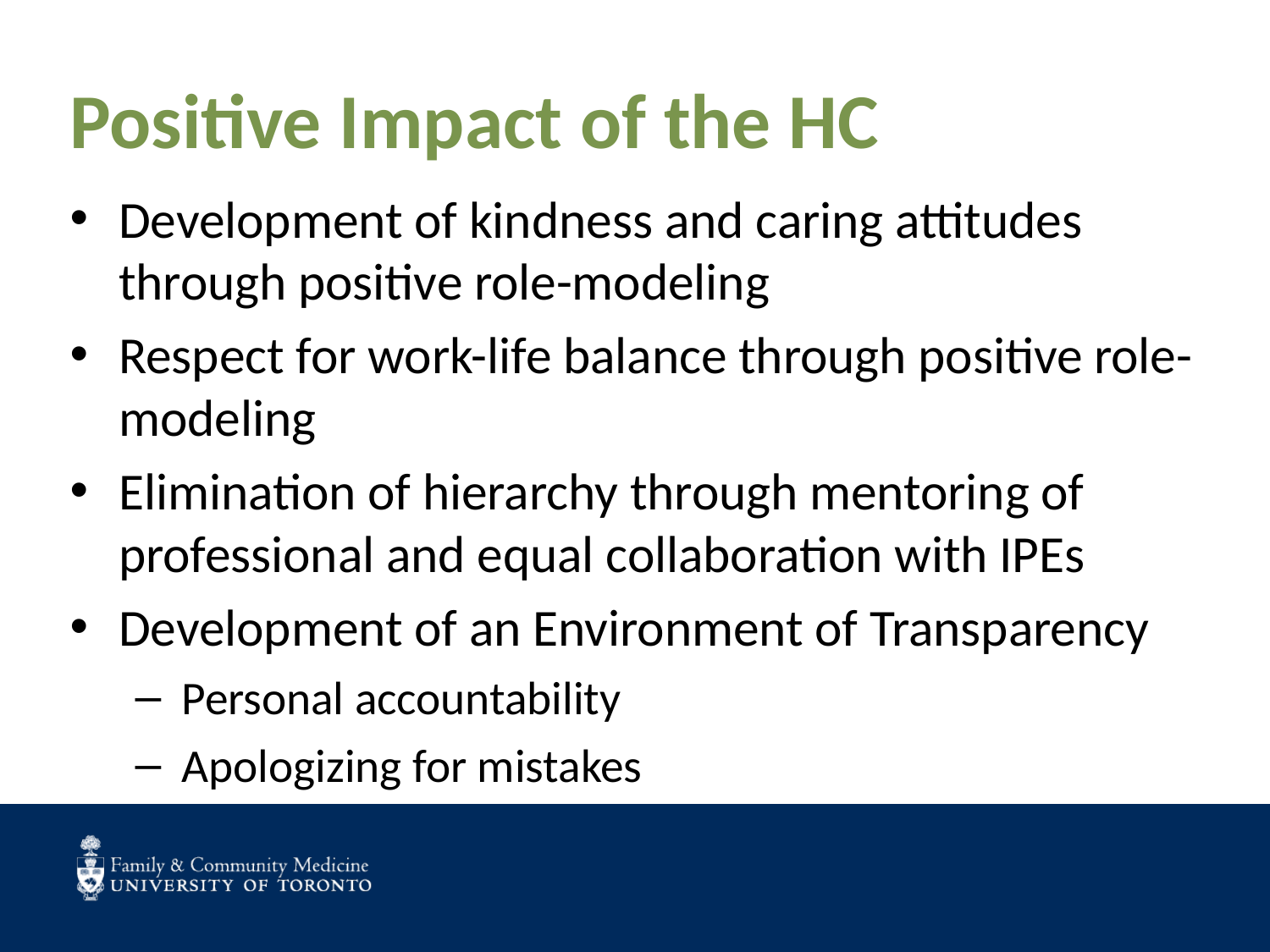

# Positive Impact of the HC
Development of kindness and caring attitudes through positive role-modeling
Respect for work-life balance through positive role-modeling
Elimination of hierarchy through mentoring of professional and equal collaboration with IPEs
Development of an Environment of Transparency
Personal accountability
Apologizing for mistakes